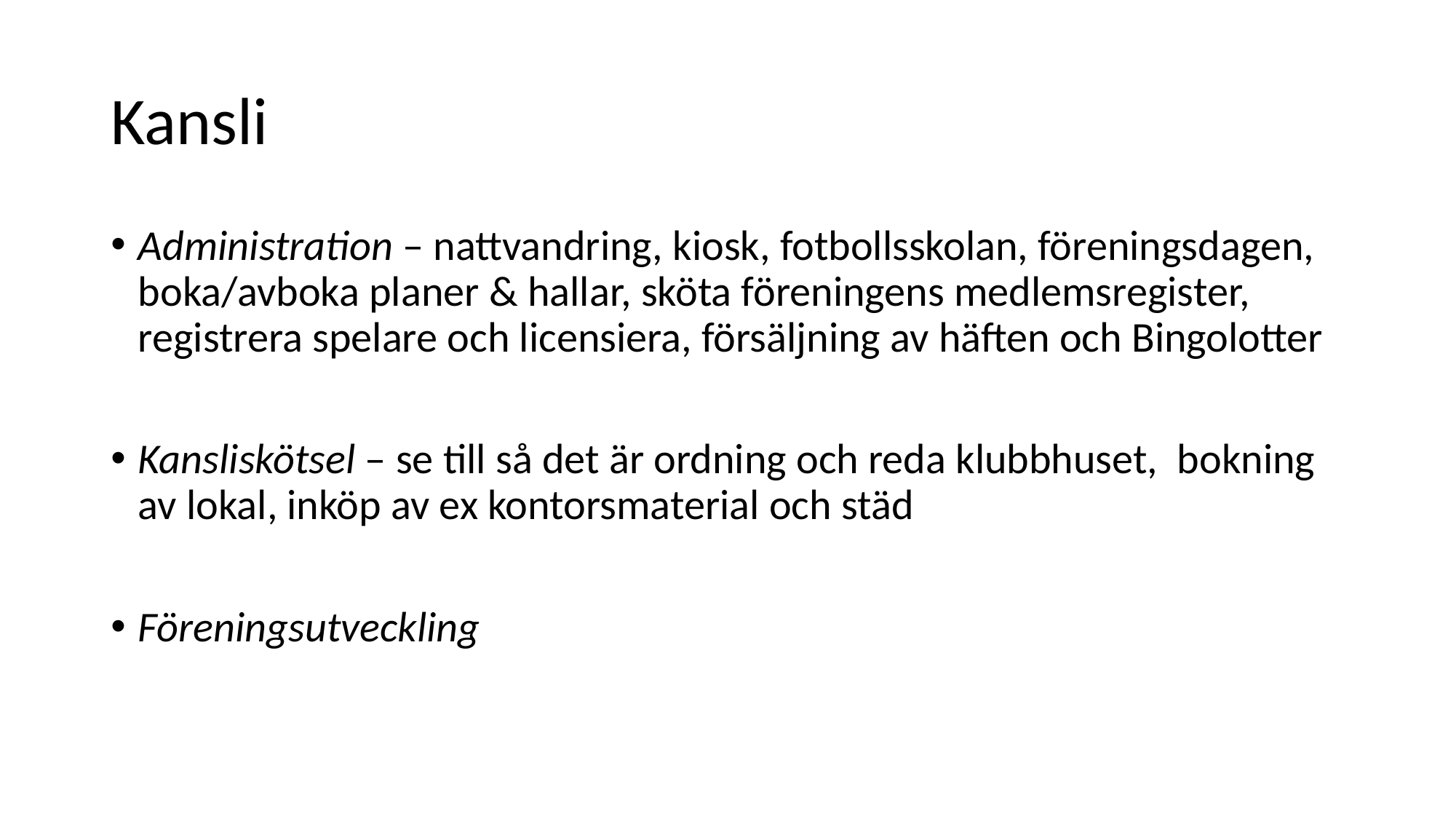

# Kansli
Administration – nattvandring, kiosk, fotbollsskolan, föreningsdagen, boka/avboka planer & hallar, sköta föreningens medlemsregister, registrera spelare och licensiera, försäljning av häften och Bingolotter

Kansliskötsel – se till så det är ordning och reda klubbhuset,  bokning av lokal, inköp av ex kontorsmaterial och städ

Föreningsutveckling